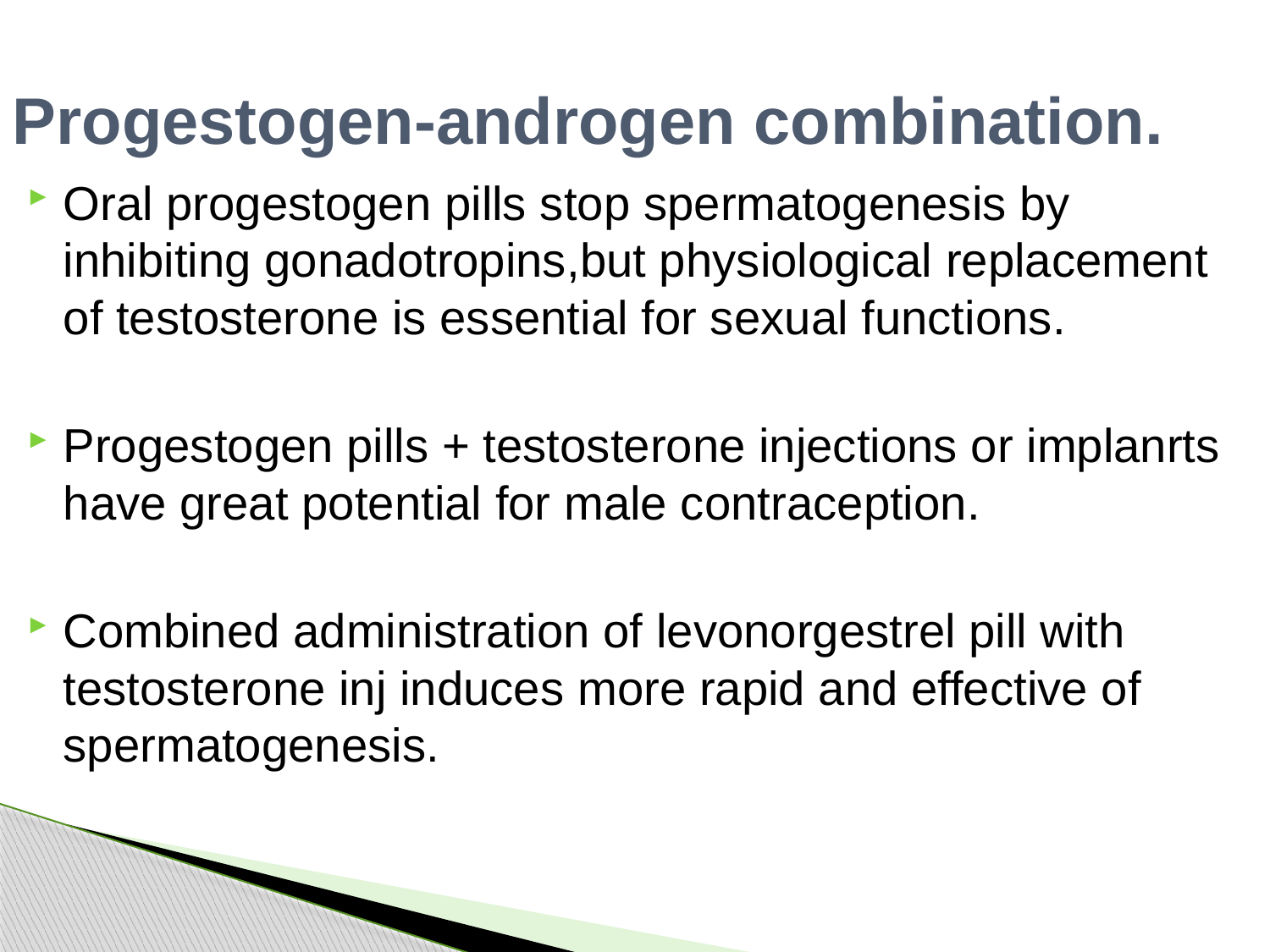

# Progestogen-androgen combination.
Oral progestogen pills stop spermatogenesis by inhibiting gonadotropins,but physiological replacement of testosterone is essential for sexual functions.

Progestogen pills + testosterone injections or implanrts have great potential for male contraception.

Combined administration of levonorgestrel pill with testosterone inj induces more rapid and effective of spermatogenesis.